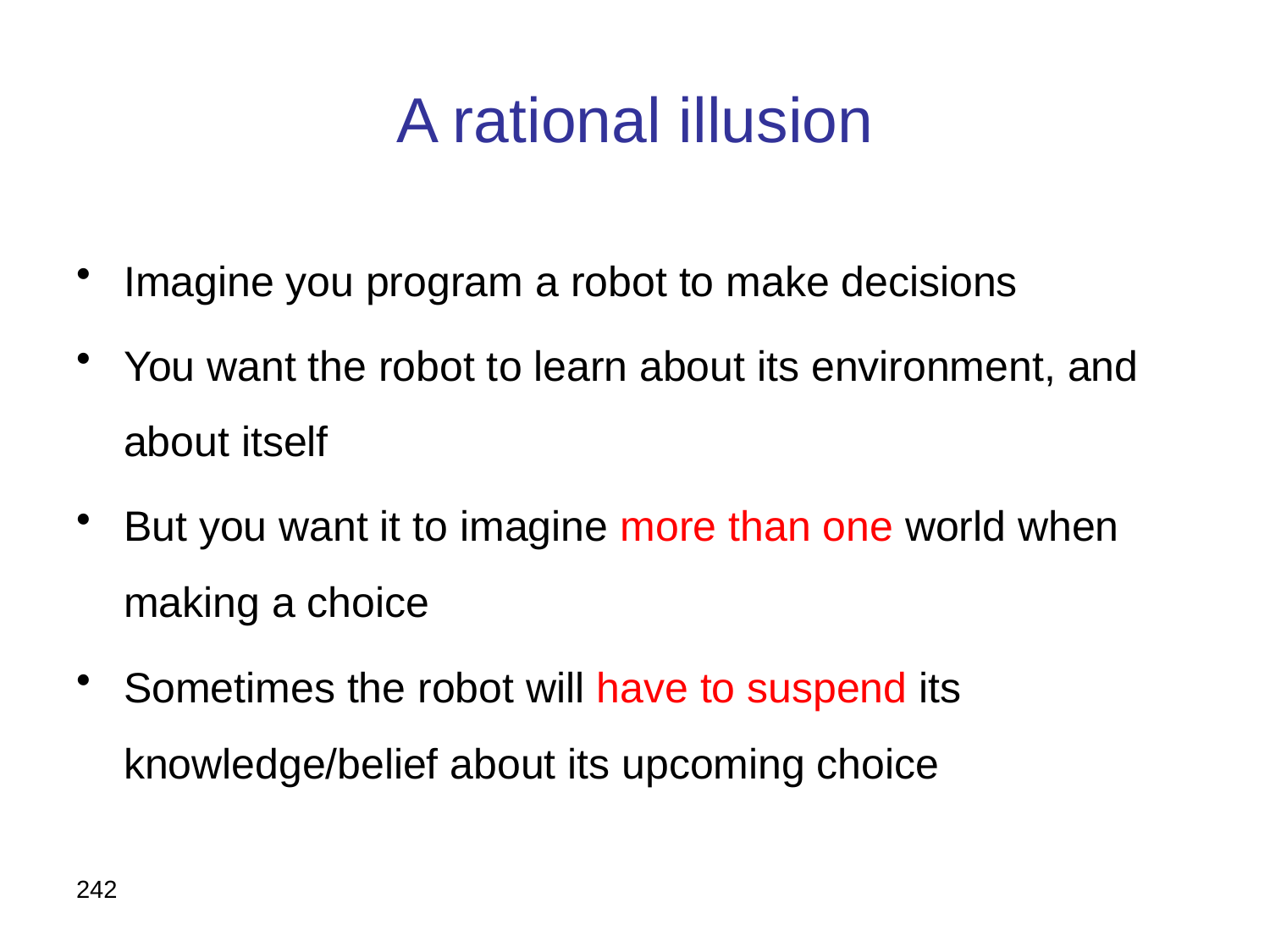

# A rational illusion
Imagine you program a robot to make decisions
You want the robot to learn about its environment, and about itself
But you want it to imagine more than one world when making a choice
Sometimes the robot will have to suspend its knowledge/belief about its upcoming choice

242